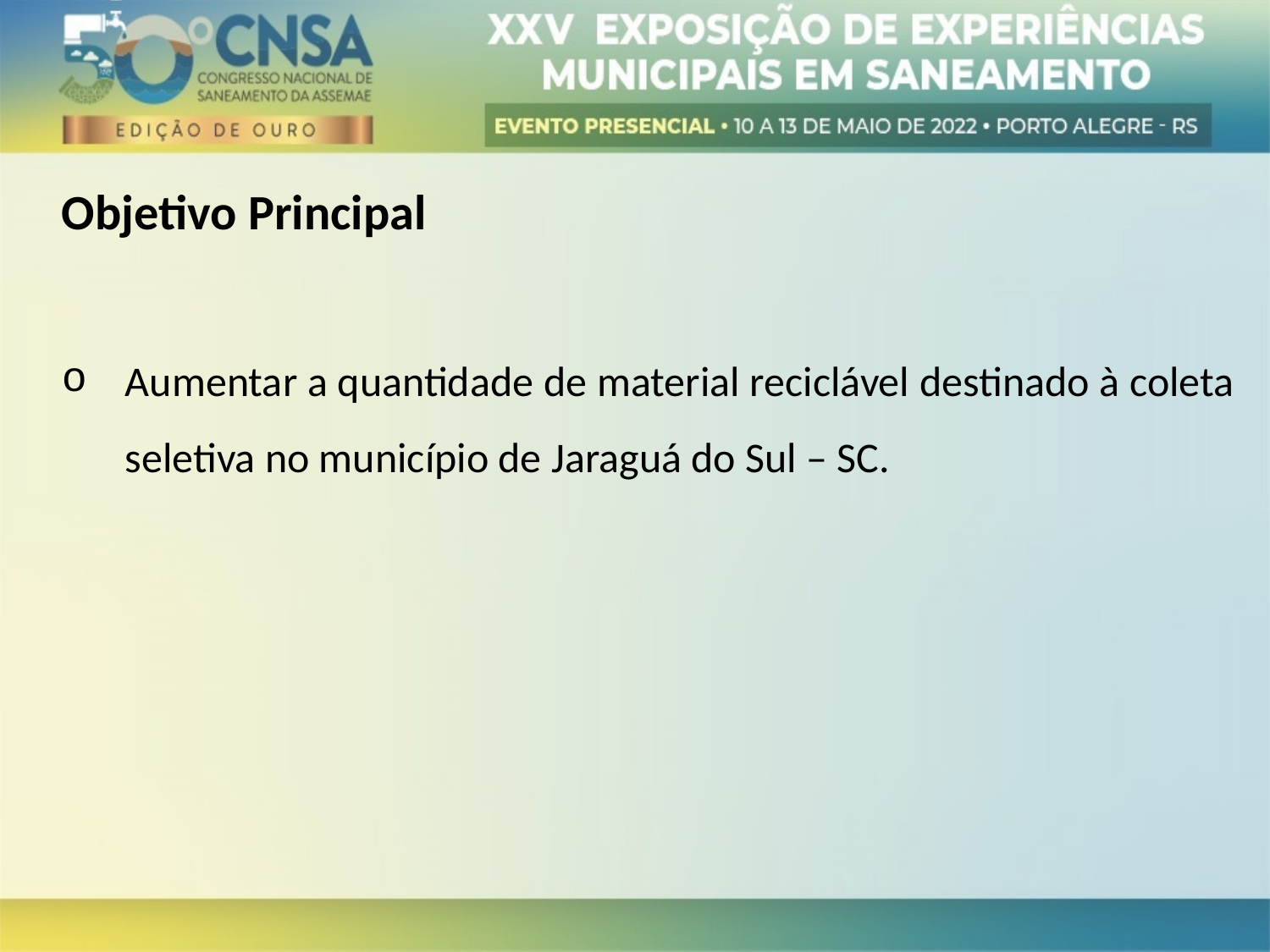

Objetivo Principal

Aumentar a quantidade de material reciclável destinado à coleta seletiva no município de Jaraguá do Sul – SC.